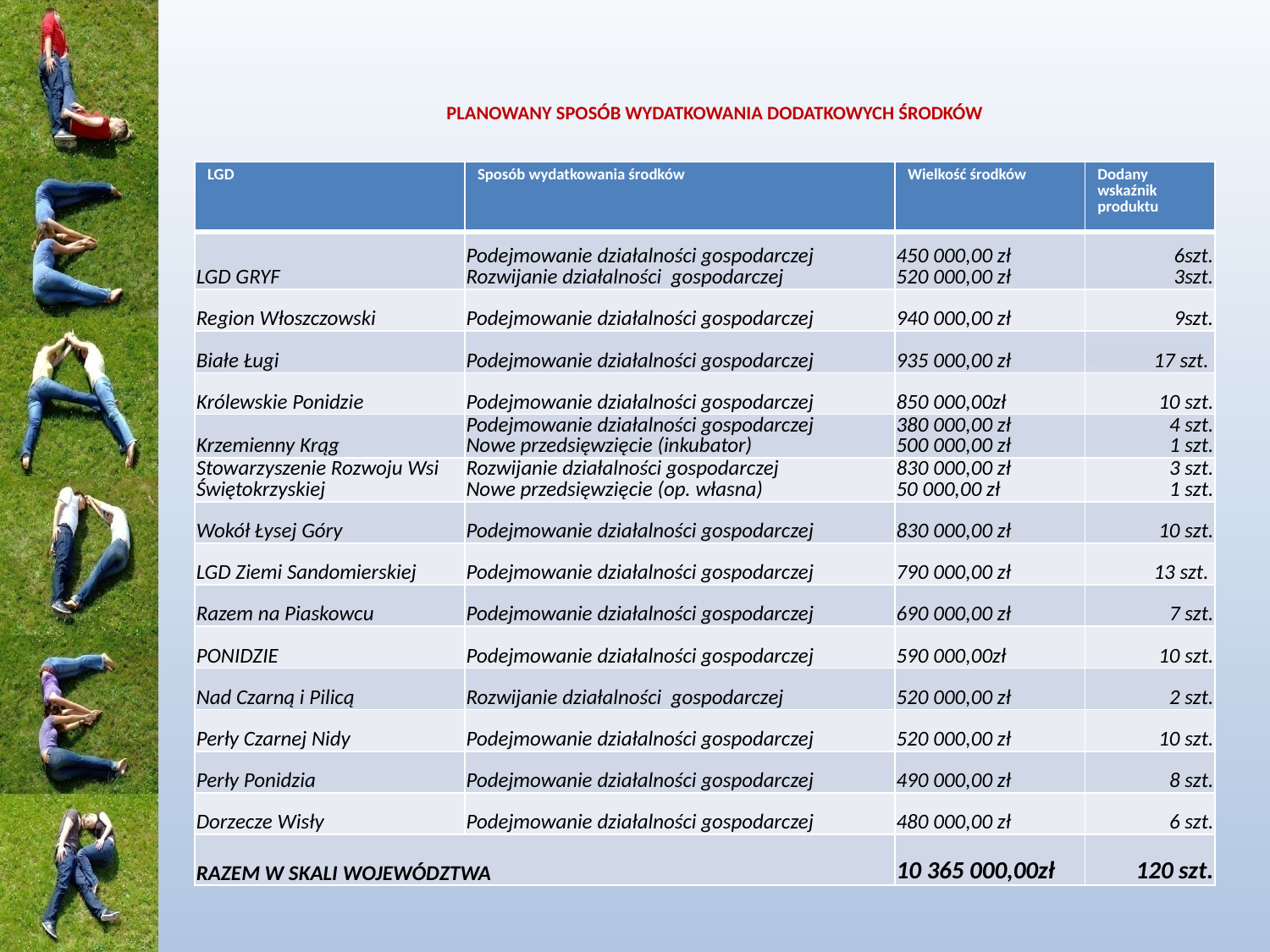

# PLANOWANY SPOSÓB WYDATKOWANIA DODATKOWYCH ŚRODKÓW
| LGD | Sposób wydatkowania środków | Wielkość środków | Dodany wskaźnik produktu |
| --- | --- | --- | --- |
| LGD GRYF | Podejmowanie działalności gospodarczej Rozwijanie działalności gospodarczej | 450 000,00 zł 520 000,00 zł | 6szt. 3szt. |
| Region Włoszczowski | Podejmowanie działalności gospodarczej | 940 000,00 zł | 9szt. |
| Białe Ługi | Podejmowanie działalności gospodarczej | 935 000,00 zł | 17 szt. |
| Królewskie Ponidzie | Podejmowanie działalności gospodarczej | 850 000,00zł | 10 szt. |
| Krzemienny Krąg | Podejmowanie działalności gospodarczej Nowe przedsięwzięcie (inkubator) | 380 000,00 zł 500 000,00 zł | 4 szt. 1 szt. |
| Stowarzyszenie Rozwoju Wsi Świętokrzyskiej | Rozwijanie działalności gospodarczej Nowe przedsięwzięcie (op. własna) | 830 000,00 zł 50 000,00 zł | 3 szt. 1 szt. |
| Wokół Łysej Góry | Podejmowanie działalności gospodarczej | 830 000,00 zł | 10 szt. |
| LGD Ziemi Sandomierskiej | Podejmowanie działalności gospodarczej | 790 000,00 zł | 13 szt. |
| Razem na Piaskowcu | Podejmowanie działalności gospodarczej | 690 000,00 zł | 7 szt. |
| PONIDZIE | Podejmowanie działalności gospodarczej | 590 000,00zł | 10 szt. |
| Nad Czarną i Pilicą | Rozwijanie działalności gospodarczej | 520 000,00 zł | 2 szt. |
| Perły Czarnej Nidy | Podejmowanie działalności gospodarczej | 520 000,00 zł | 10 szt. |
| Perły Ponidzia | Podejmowanie działalności gospodarczej | 490 000,00 zł | 8 szt. |
| Dorzecze Wisły | Podejmowanie działalności gospodarczej | 480 000,00 zł | 6 szt. |
| RAZEM W SKALI WOJEWÓDZTWA |  | 10 365 000,00zł | 120 szt. |
| L.P. | Nazwa LGD | Przenaczenie środków bonusowych | Dotychczasowa kwota dostepnych środków | Dotychczasowy poziom wskaźnika produktu | Dotychczasowe wykorzystanie środków (podpisane umowy) | Dotychczasowe wykonanie wskaźnika produku | Kwota Bonusa | Wskaźnik produktu/ wpływ srodków bonusowych na obszar LGD |
| --- | --- | --- | --- | --- | --- | --- | --- | --- |
| 1 | Królewskie Ponidzie | Podejmowanie działalności gospodarczej | 2 000 000,00 zł | 20 | 2 300 000,00 zł | 23 | 850 000,00 zł | 10 |
| 2 | Lokalna Grupa Działania - Dorzecze Wisły | Podejmowanie działalności gospodarczej | 750 000,00 zł | 10 | 750 000,00 zł | 10 | 480 000,00 zł | 6 |
| 3 | Lokalna Grupa Działania "Białe Ługi" | Podejmowanie działalności gospodarczej | 650 000,00 zł | 13 | 650 000,00 zł | 13 | 935 000,00 zł | 17 |
| 4 | Lokalna Grupa Działania "Nad Czarną i Pilicą" | Rozwijanie działalności gospodarczej | 1 150 000,00 zł | 8 | 1 147 835,00 zł | 7 | 520 000,00 zł | 2 |
| 5 | Lokalna Grupa Działania "Perły Czarnej Nidy" | Podejmowanie działalności gospodarczej | 500 000,00 zł | 10 | 500 000,00 zł | 10 | 520 000,00 zł | 10 |
| 6 | Lokalna Grupa Działania "Perły Ponidzia" | Podejmowanie działalności gospodarczej | 320 000,00 zł | 4 | 400 000,00 zł | 5 | 490 000,00 zł | 8 |
| 7 | Lokalna Grupa Działania "Region Włoszczowski" | Podejmowanie działalności gospodarczej | 1 800 000,00 zł | 18 | 1 698 970,00 zł | 17 | 940 000,00 zł | 9 |
| 8 | Lokalna Grupa Działania PONIDZIE | Podejmowanie działalności gospodarczej | 1 500 000,00 zł | 15 | 1 500 000,00 zł | 15 | 590 000,00 zł | 10 |
| 9 | Lokalna Grupa Działania Ziemi Sandomierskiej | Podejmowanie działalności gospodarczej | 1 500 000,00 zł | 21 | 1 200 000,00 zł | 15 | 790 000,00 zł | 13 |
| 10 | Stowarzyszenie "Lokalna Grupa Działania - Wokół Łysej Góry" | Podejmowanie działalności gospodarczej | 1 200 000,00 zł | 22 | 1 120 000,00 zł | 27 | 830 000,00 zł | 10 |
| 11 | Stowarzyszenie Lokalna Grupa Działania "Razem na Piaskowcu" | Podejmowanie działalności gospodarczej | 1 260 000,00 zł | 18 | 490 000,00 zł | 7 | 690 000,00 zł | 7 |
| 12 | Stowarzyszenie Lokalna Grupa Działania "Ziemia Jędrzejowska - GRYF" | Podejmowanie działalności gospodarczej | 1 575 000,00 zł | 21 | 1 500 000,00 zł | 20 | 450 000,00 zł | 6 |
| 13 |  | Rozwijanie działalności gospodarczej | 2 925 000,00 zł | 25 | 2 660 386,00 zł | 18 | 520 000,00 zł | 3 |
| 14 | Stowarzyszenie Rozwoju Wsi Świętokrzyskiej | Rozwijanie działalności gospodarczej | 3 522 875,63 zł | 18 | 2 940 368,00 zł | 12 | 830 000,00 zł | 3 |
| 15 |  | Nowe przedsięwzięzie (własna) | 0,00 zł | 0 | 0,00 zł | 0 | 50 000,00 zł | 1 |
| 16 | Stowarzyszenie Lokalna Grupa Działania "Krzemienny Krąg" | Podejmowanie działalności gospodarczej | 1 200 000,00 zł | 12 | 1 200 000,00 zł | 11 | 380 000,00 zł | 4 |
| 17 |  | Nowe przedsięwzięcie (inkubator) | 0,00 zł | 0 | 0,00 zł | 0 | 500 000,00 zł | 1 |
|  |  |  | 21 852 875,63 zł | 235 | 20 057 559,00 zł | 210 | 10 365 000,00 zł | 120 |